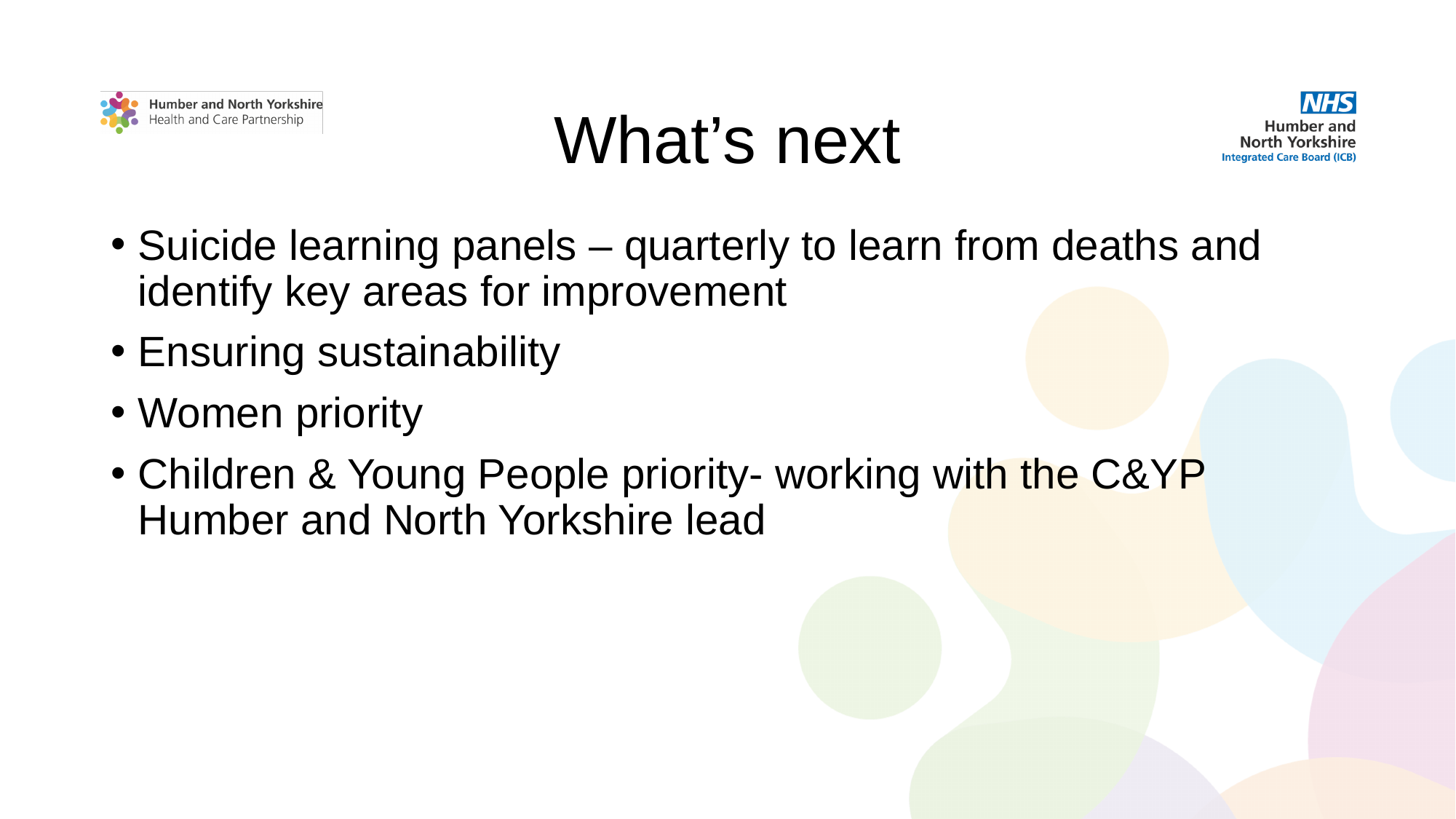

# What’s next
Suicide learning panels – quarterly to learn from deaths and identify key areas for improvement
Ensuring sustainability
Women priority
Children & Young People priority- working with the C&YP Humber and North Yorkshire lead